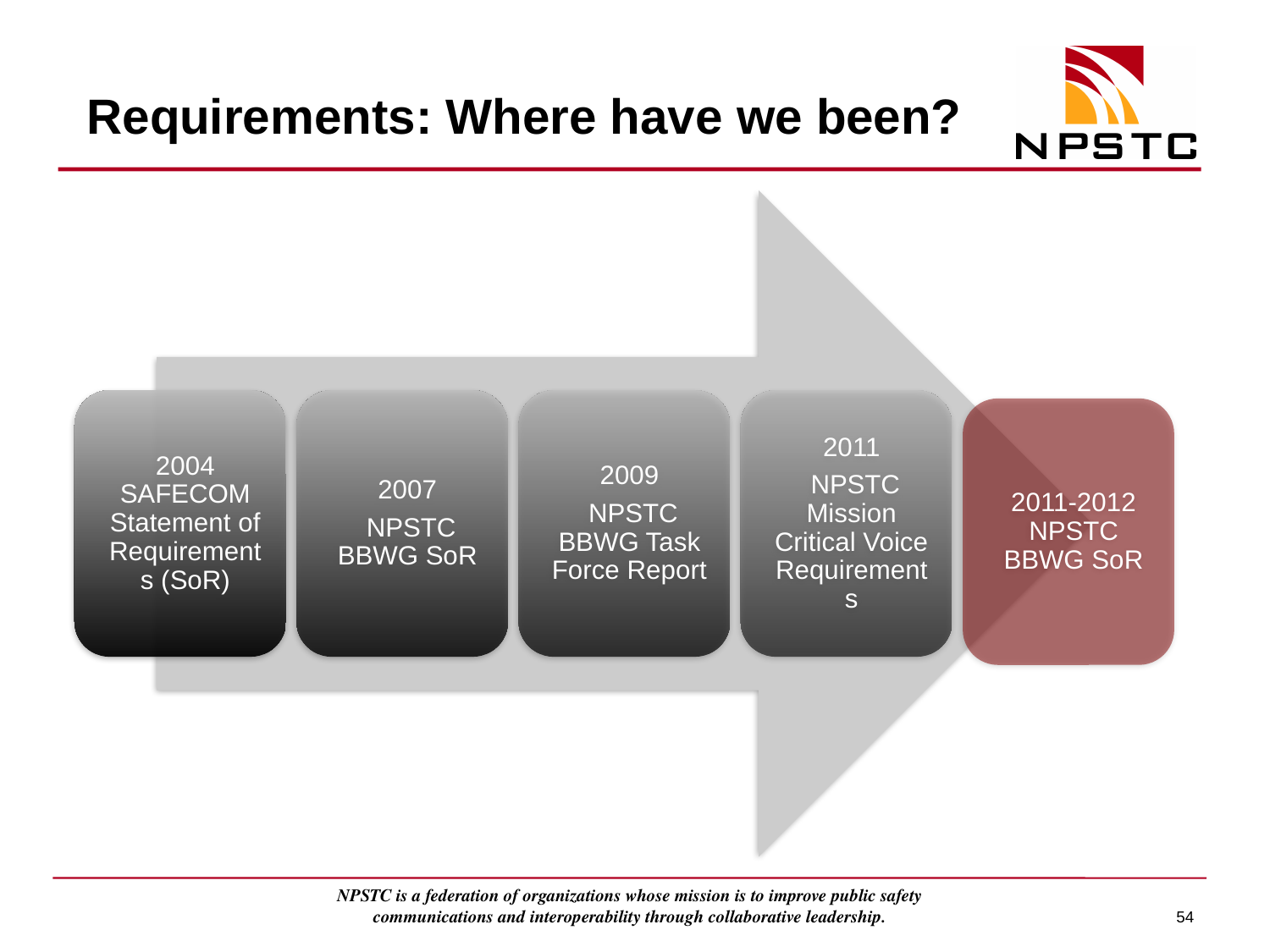

# Requirements: Where have we been?
2004 SAFECOM Statement of Requirements (SoR)
2007
 NPSTC BBWG SoR
2009
 NPSTC BBWG Task Force Report
2011
 NPSTC Mission Critical Voice Requirements
2011-2012 NPSTC BBWG SoR